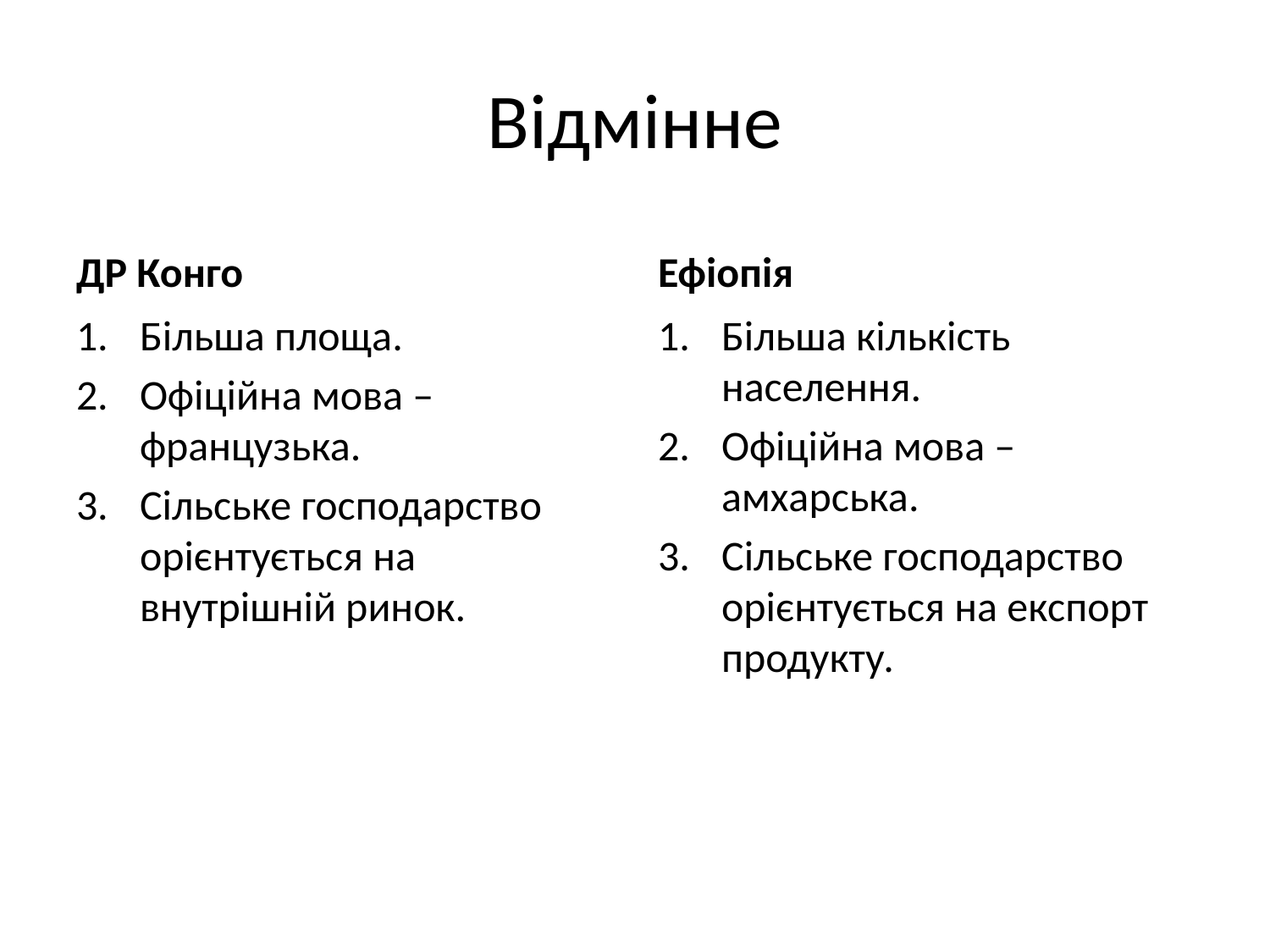

# Відмінне
ДР Конго
Ефіопія
Більша площа.
Офіційна мова – французька.
Сільське господарство орієнтується на внутрішній ринок.

Більша кількість населення.
Офіційна мова – амхарська.
Сільське господарство орієнтується на експорт продукту.